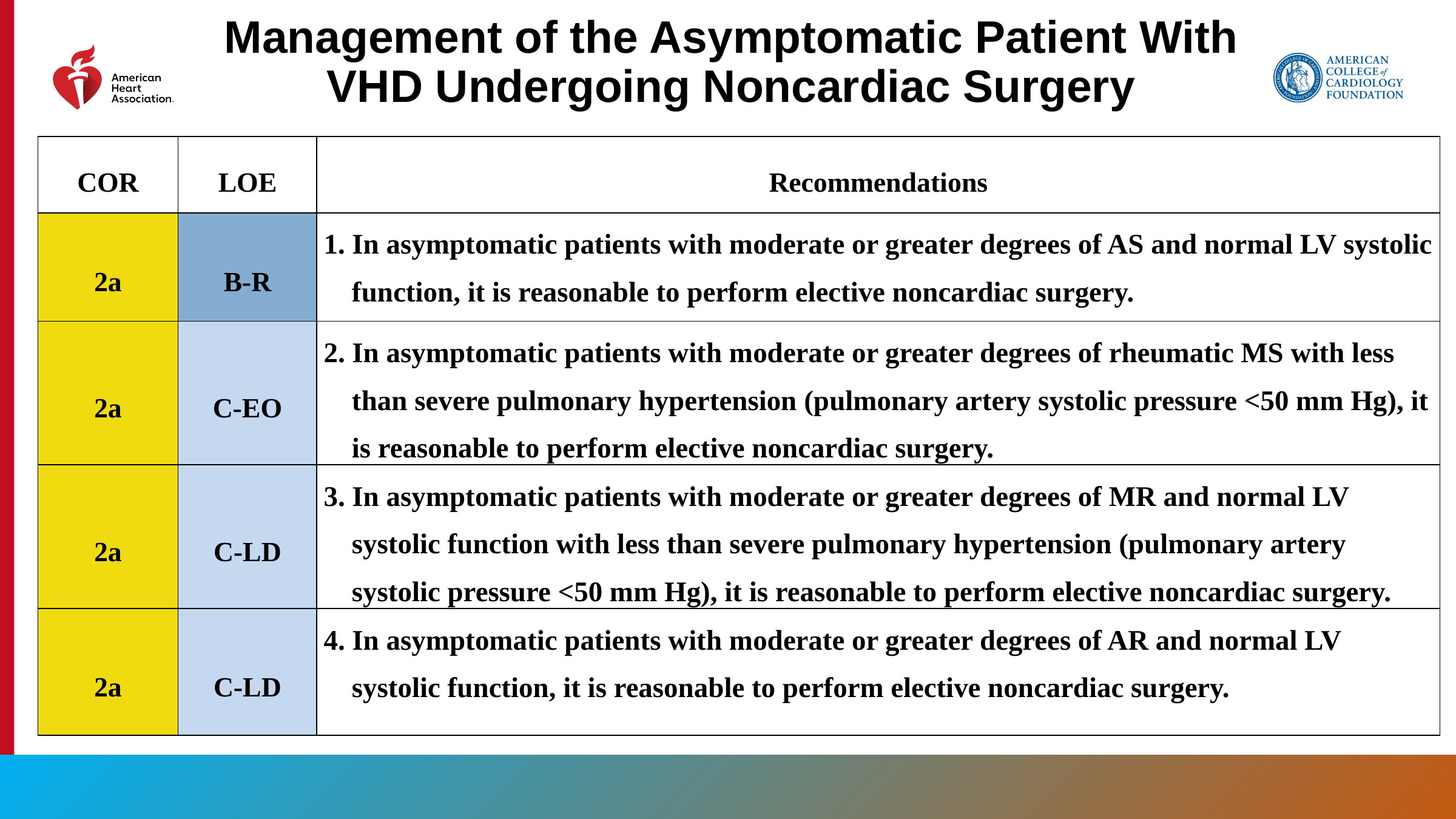

# Management of the Asymptomatic Patient With VHD Undergoing Noncardiac Surgery
| COR | LOE | Recommendations |
| --- | --- | --- |
| 2a | B-R | 1. In asymptomatic patients with moderate or greater degrees of AS and normal LV systolic function, it is reasonable to perform elective noncardiac surgery. |
| 2a | C-EO | 2. In asymptomatic patients with moderate or greater degrees of rheumatic MS with less than severe pulmonary hypertension (pulmonary artery systolic pressure <50 mm Hg), it is reasonable to perform elective noncardiac surgery. |
| 2a | C-LD | 3. In asymptomatic patients with moderate or greater degrees of MR and normal LV systolic function with less than severe pulmonary hypertension (pulmonary artery systolic pressure <50 mm Hg), it is reasonable to perform elective noncardiac surgery. |
| 2a | C-LD | 4. In asymptomatic patients with moderate or greater degrees of AR and normal LV systolic function, it is reasonable to perform elective noncardiac surgery. |
212